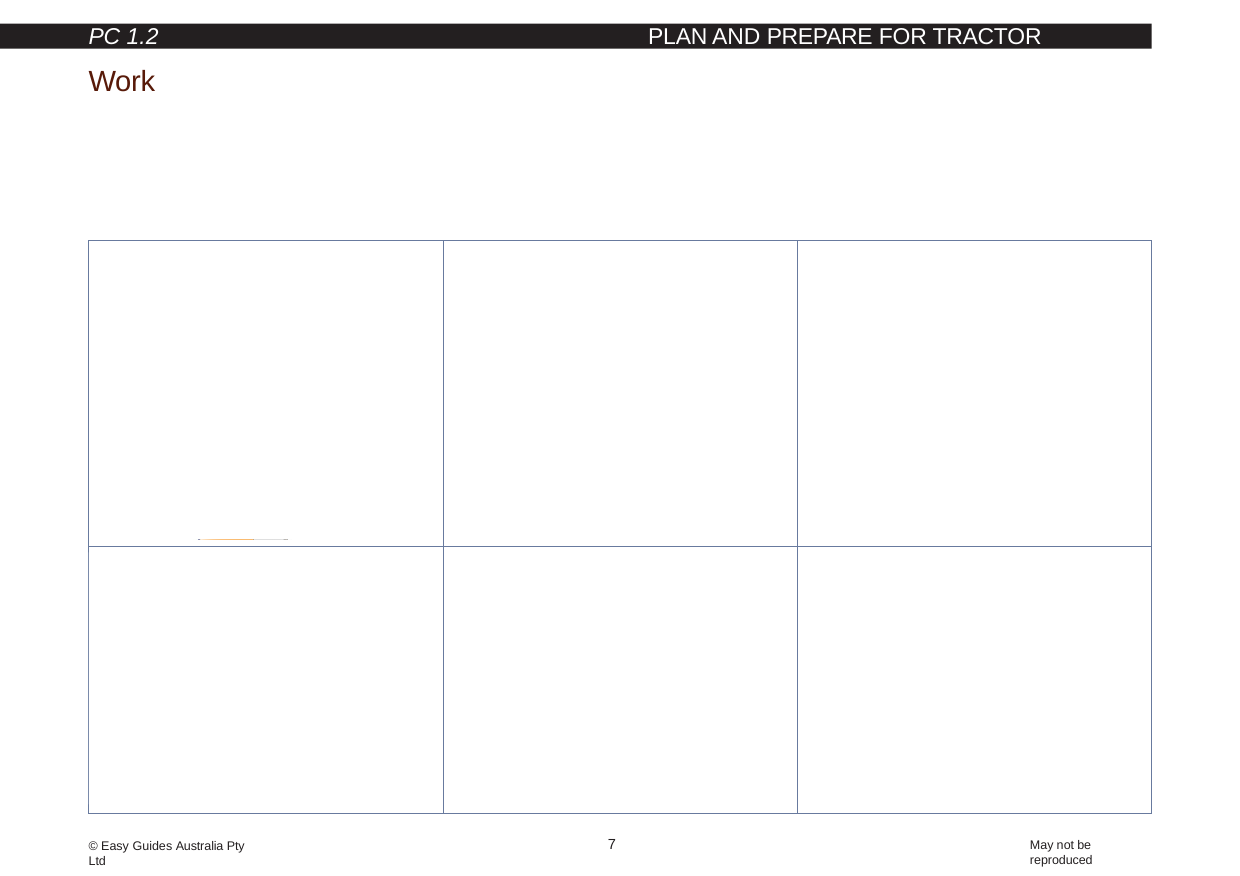

PC 1.2	PLAN AND PREPARE FOR TRACTOR OPERATIONS
# Work instructions

Work instructions are important so workers know what needs to be done, how it is to be done and when they  need to do it.
This allows work to be completed in a way that is safe, efficient, compliant and meets quality requirements.
Work instructions include things like:
| Verbal, written and graphical instructions | Signage, work schedules and plans | Work bulletins, memos and maps |
| --- | --- | --- |
| Safety data sheets (SDS) | Quality requirements | Instructions issued by authorised organisations or external personnel. |

7
May not be reproduced
© Easy Guides Australia Pty Ltd